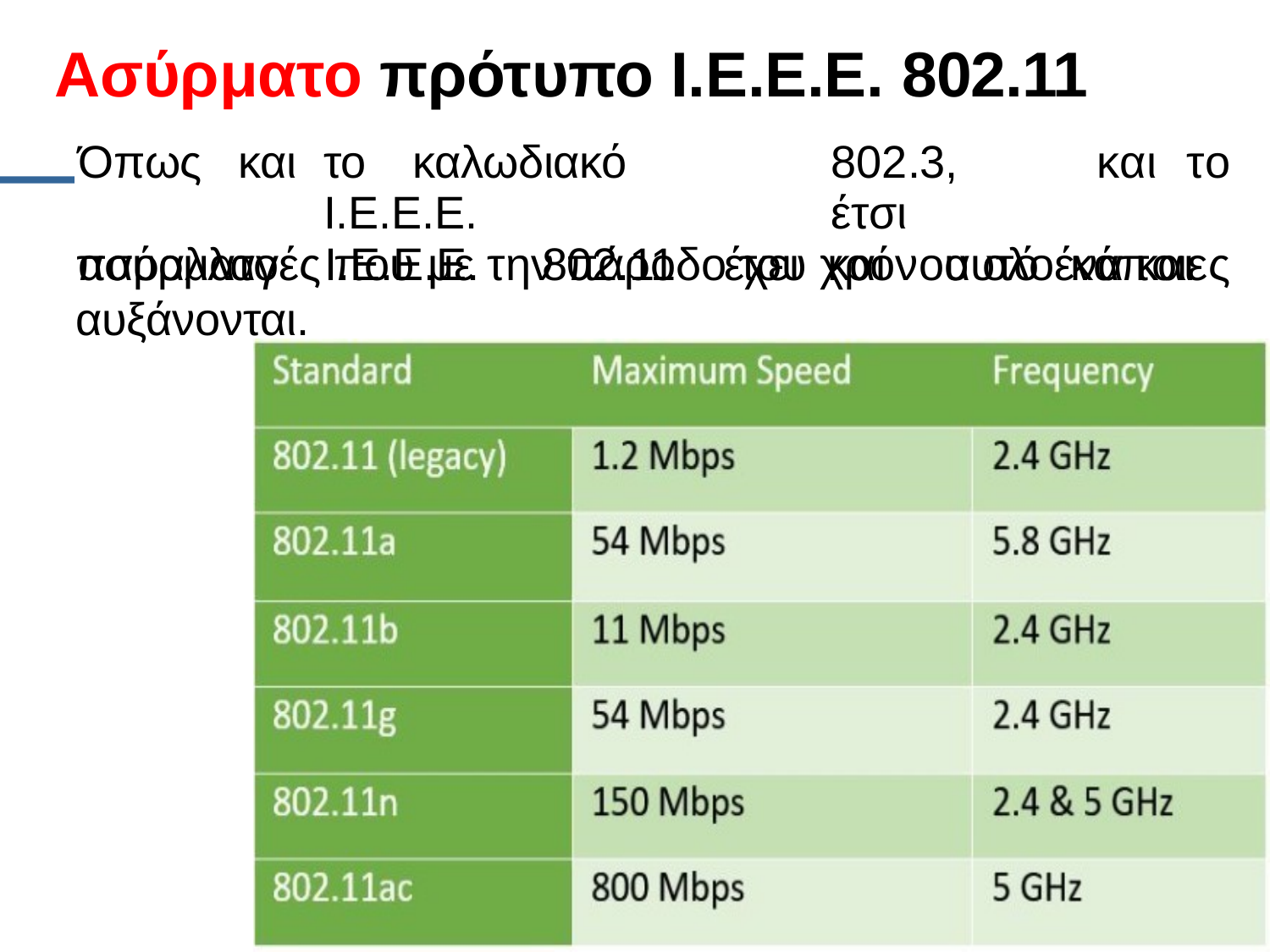

# Ασύρματο πρότυπο Ι.Ε.Ε.Ε. 802.11
| Όπως και | το καλωδιακό Ι.Ε.Ε.Ε. | 802.3, έτσι | και το |
| --- | --- | --- | --- |
| ασύρματο | I.E.E.E. 802.11 έχει | και αυτό | κάποιες |
παραλλαγές που με την πάροδο του χρόνου ολοένα και  αυξάνονται.